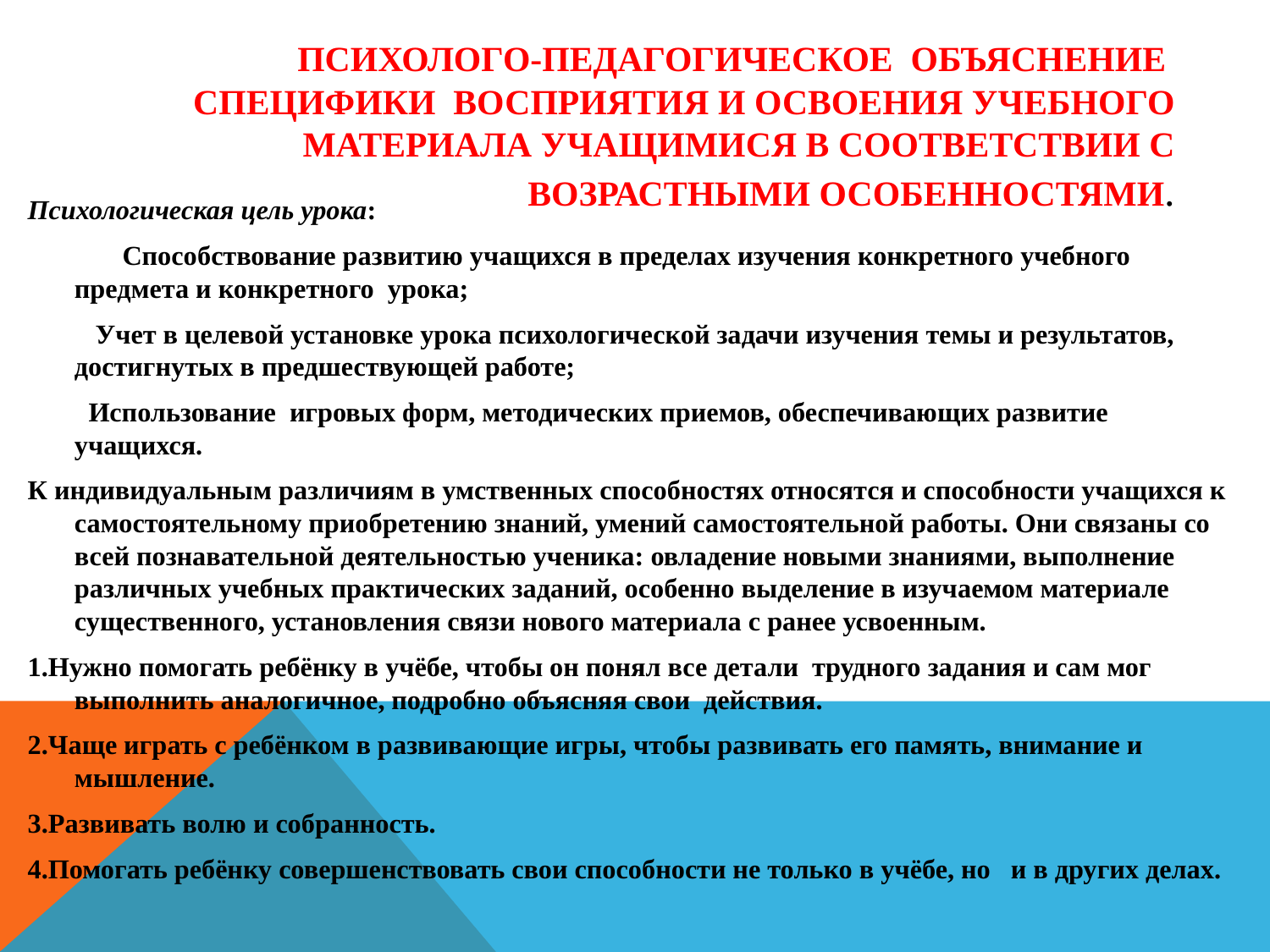

# Психолого-педагогическое  объяснение  специфики  восприятия и освоения учебного материала учащимися в соответствии с возрастными особенностями.
Психологическая цель урока:
              Способствование развитию учащихся в пределах изучения конкретного учебного предмета и конкретного  урока;
          Учет в целевой установке урока психологической задачи изучения темы и результатов, достигнутых в предшествующей работе;
         Использование  игровых форм, методических приемов, обеспечивающих развитие учащихся.
К индивидуальным различиям в умственных способностях относятся и способности учащихся к самостоятельному приобретению знаний, умений самостоятельной работы. Они связаны со всей познавательной деятельностью ученика: овладение новыми знаниями, выполнение различных учебных практических заданий, особенно выделение в изучаемом материале существенного, установления связи нового материала с ранее усвоенным.
1.Нужно помогать ребёнку в учёбе, чтобы он понял все детали  трудного задания и сам мог выполнить аналогичное, подробно объясняя свои  действия.
2.Чаще играть с ребёнком в развивающие игры, чтобы развивать его память, внимание и мышление.
3.Развивать волю и собранность.
4.Помогать ребёнку совершенствовать свои способности не только в учёбе, но   и в других делах.